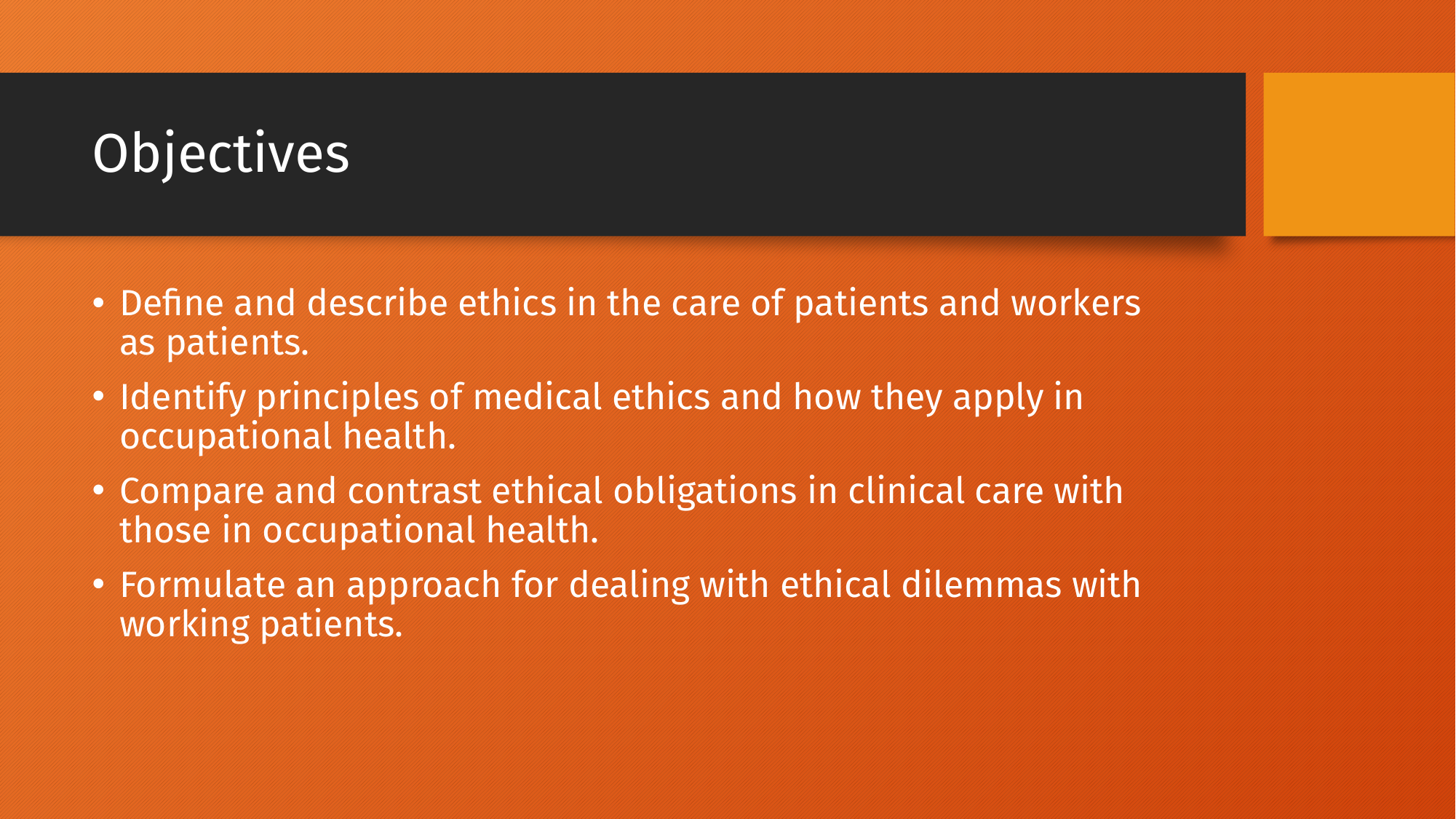

# Objectives
Define and describe ethics in the care of patients and workers
as patients.
Identify principles of medical ethics and how they apply in occupational health.
Compare and contrast ethical obligations in clinical care with those in occupational health.
Formulate an approach for dealing with ethical dilemmas with working patients.